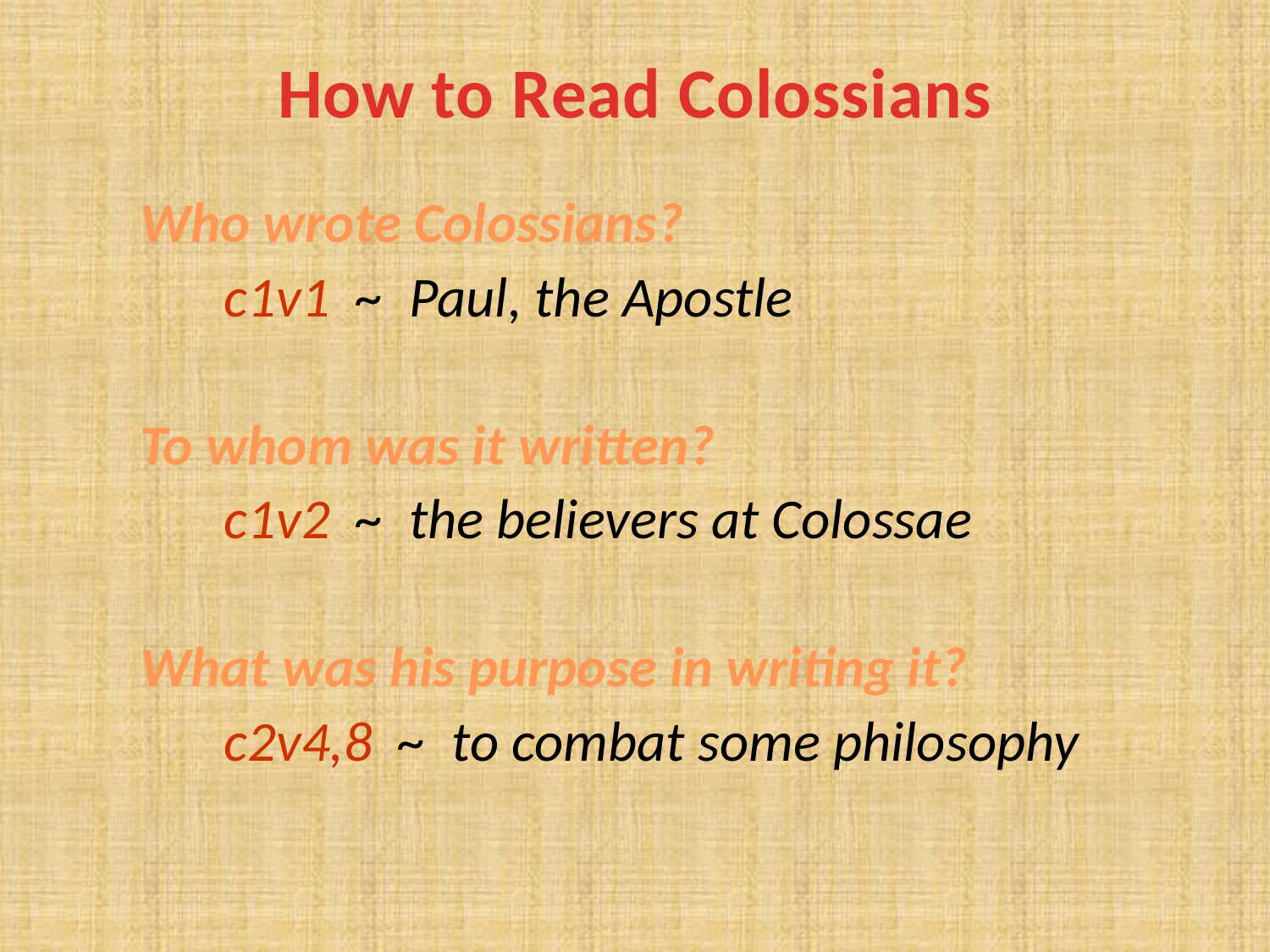

# How to Read Colossians
Who wrote Colossians?
c1v1  ~  Paul, the Apostle
To whom was it written?
c1v2  ~  the believers at Colossae
What was his purpose in writing it?
c2v4,8  ~  to combat some philosophy